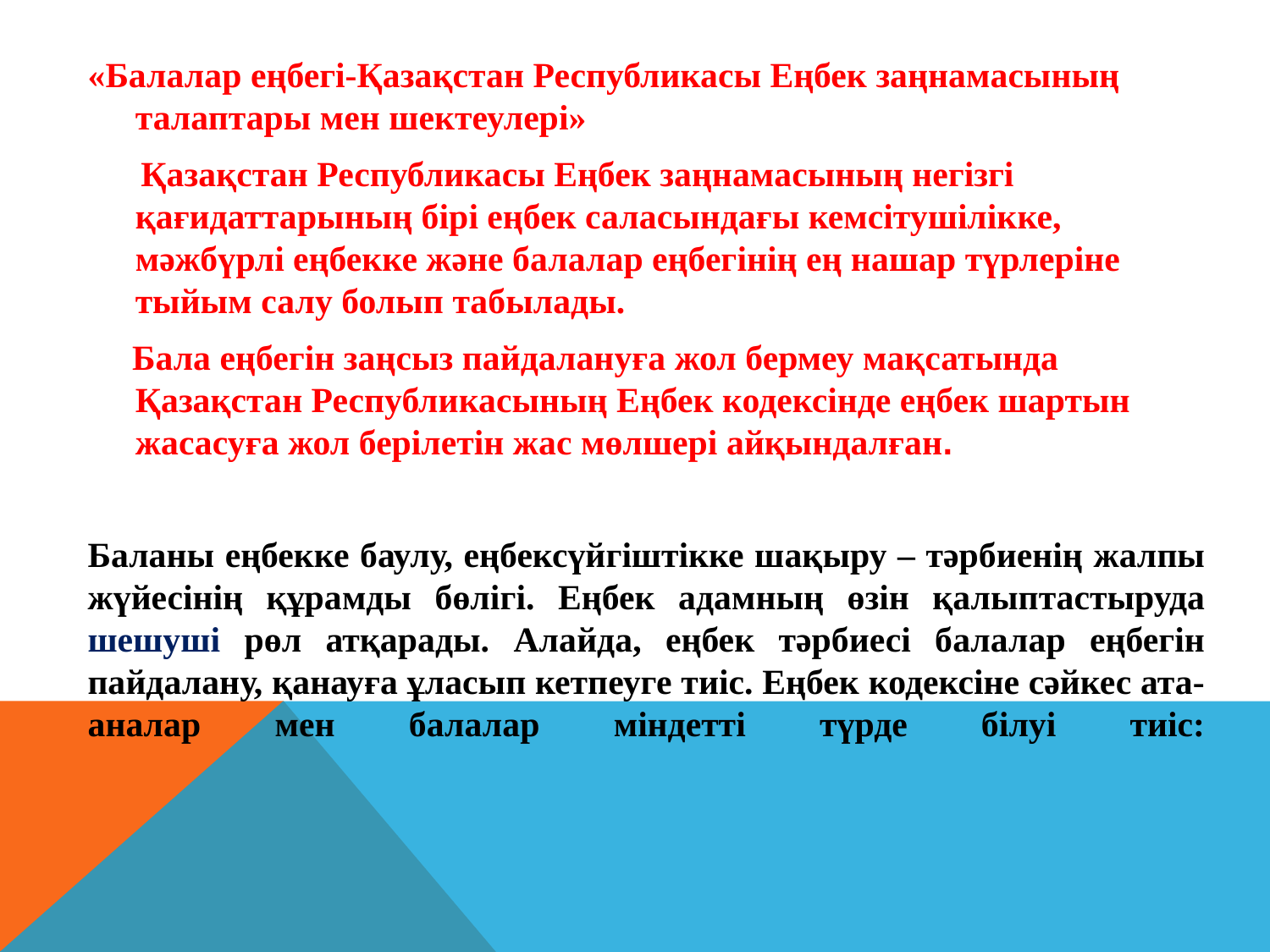

«Балалар еңбегі-Қазақстан Республикасы Еңбек заңнамасының талаптары мен шектеулері»
      Қазақстан Республикасы Еңбек заңнамасының негізгі қағидаттарының бірі еңбек саласындағы кемсітушілікке, мәжбүрлі еңбекке және балалар еңбегінің ең нашар түрлеріне тыйым салу болып табылады.
     Бала еңбегін заңсыз пайдалануға жол бермеу мақсатында Қазақстан Республикасының Еңбек кодексінде еңбек шартын жасасуға жол берілетін жас мөлшері айқындалған.

Баланы еңбекке баулу, еңбексүйгіштікке шақыру – тәрбиенің жалпы жүйесінің құрамды бөлігі. Еңбек адамның өзін қалыптастыруда шешуші рөл атқарады. Алайда, еңбек тәрбиесі балалар еңбегін пайдалану, қанауға ұласып кетпеуге тиіс. Еңбек кодексіне сәйкес ата-аналар мен балалар міндетті түрде білуі тиіс: